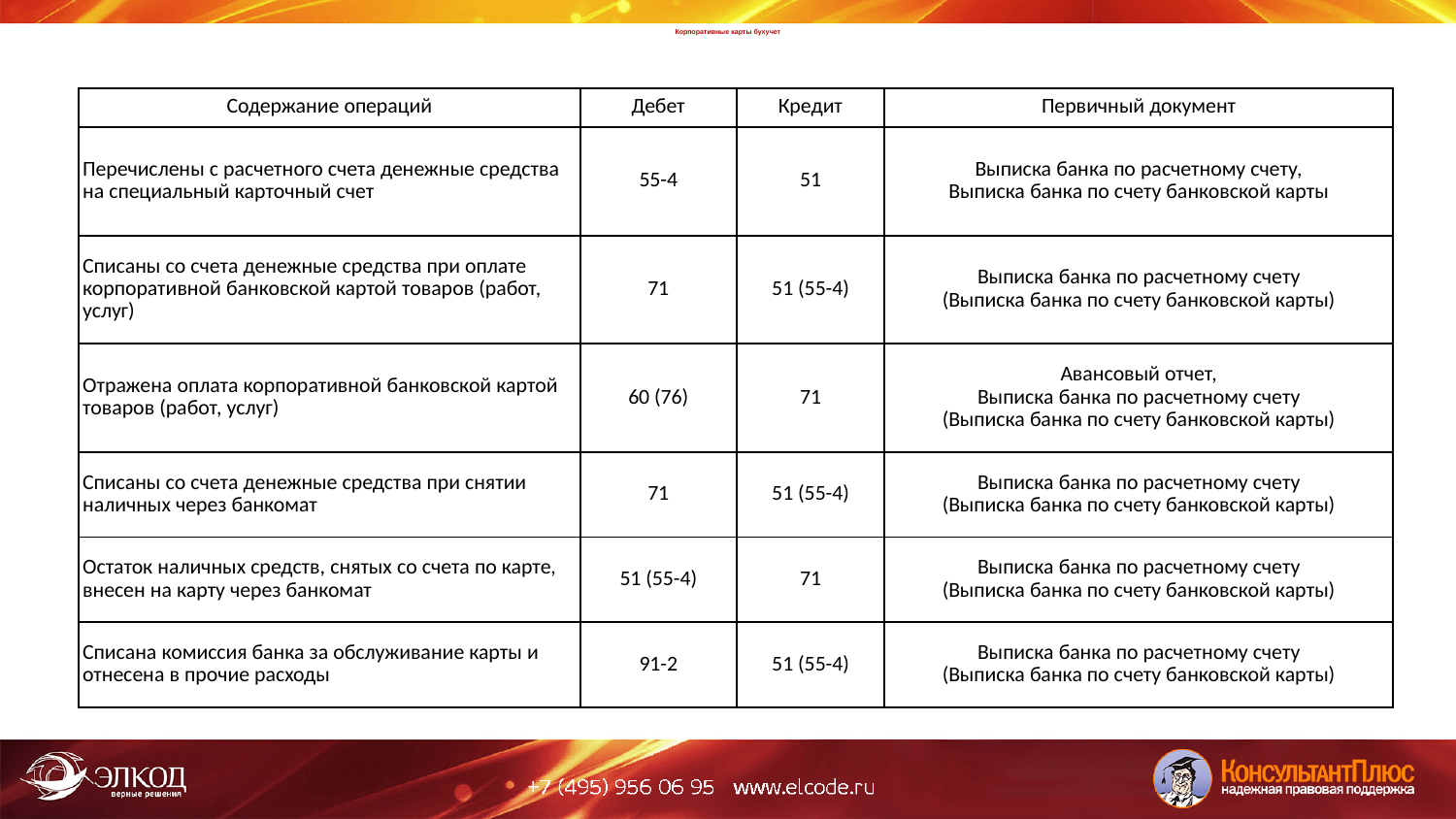

# Корпоративные карты бухучет
| Содержание операций | Дебет | Кредит | Первичный документ |
| --- | --- | --- | --- |
| Перечислены с расчетного счета денежные средства на специальный карточный счет | 55-4 | 51 | Выписка банка по расчетному счету, Выписка банка по счету банковской карты |
| Списаны со счета денежные средства при оплате корпоративной банковской картой товаров (работ, услуг) | 71 | 51 (55-4) | Выписка банка по расчетному счету (Выписка банка по счету банковской карты) |
| Отражена оплата корпоративной банковской картой товаров (работ, услуг) | 60 (76) | 71 | Авансовый отчет, Выписка банка по расчетному счету (Выписка банка по счету банковской карты) |
| Списаны со счета денежные средства при снятии наличных через банкомат | 71 | 51 (55-4) | Выписка банка по расчетному счету (Выписка банка по счету банковской карты) |
| Остаток наличных средств, снятых со счета по карте, внесен на карту через банкомат | 51 (55-4) | 71 | Выписка банка по расчетному счету (Выписка банка по счету банковской карты) |
| Списана комиссия банка за обслуживание карты и отнесена в прочие расходы | 91-2 | 51 (55-4) | Выписка банка по расчетному счету (Выписка банка по счету банковской карты) |